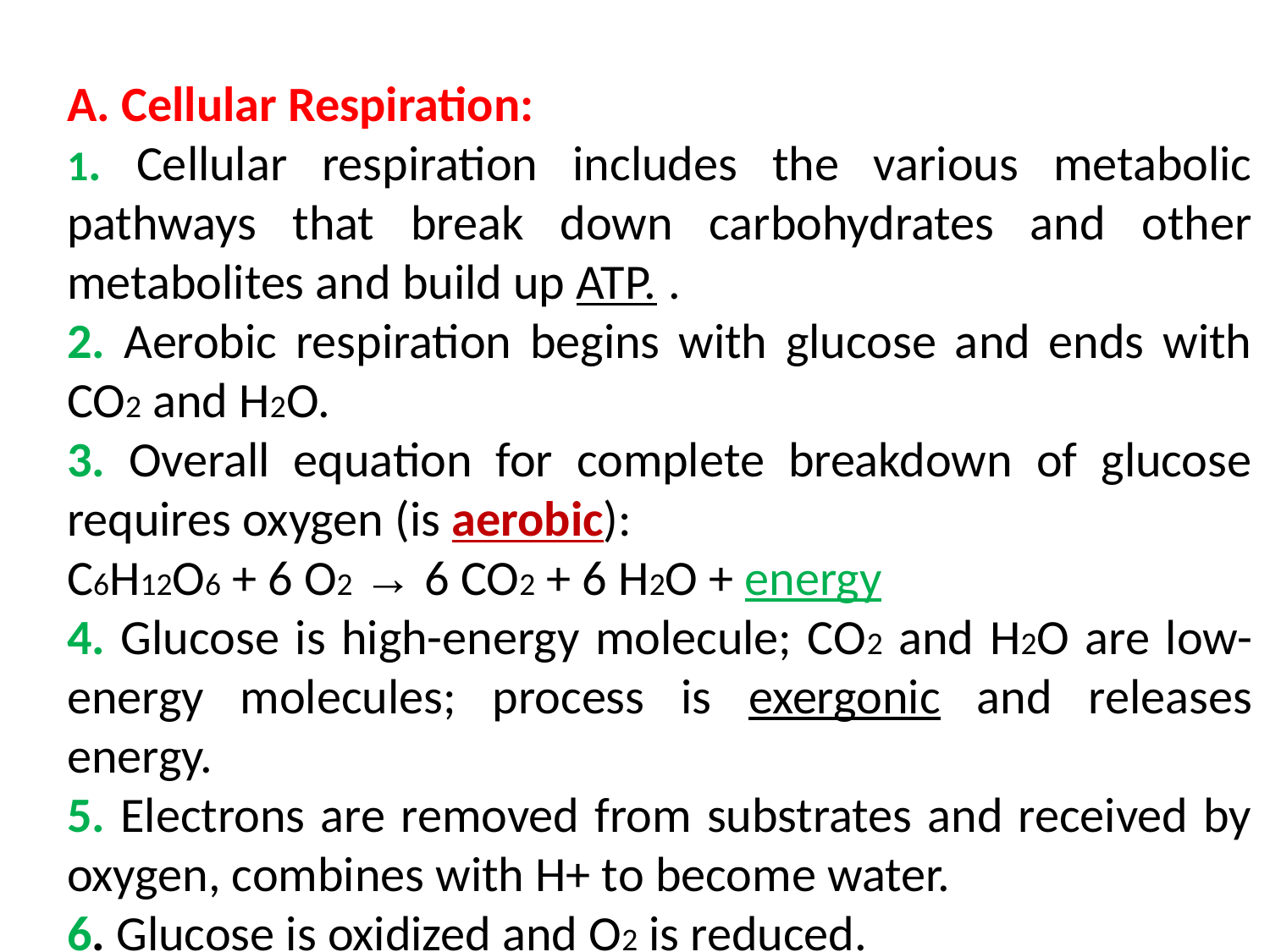

A. Cellular Respiration:
1. Cellular respiration includes the various metabolic pathways that break down carbohydrates and other metabolites and build up ATP. .
2. Aerobic respiration begins with glucose and ends with CO2 and H2O.
3. Overall equation for complete breakdown of glucose requires oxygen (is aerobic):
C6H12O6 + 6 O2 → 6 CO2 + 6 H2O + energy
4. Glucose is high-energy molecule; CO2 and H2O are low-energy molecules; process is exergonic and releases energy.
5. Electrons are removed from substrates and received by oxygen, combines with H+ to become water.
6. Glucose is oxidized and O2 is reduced.